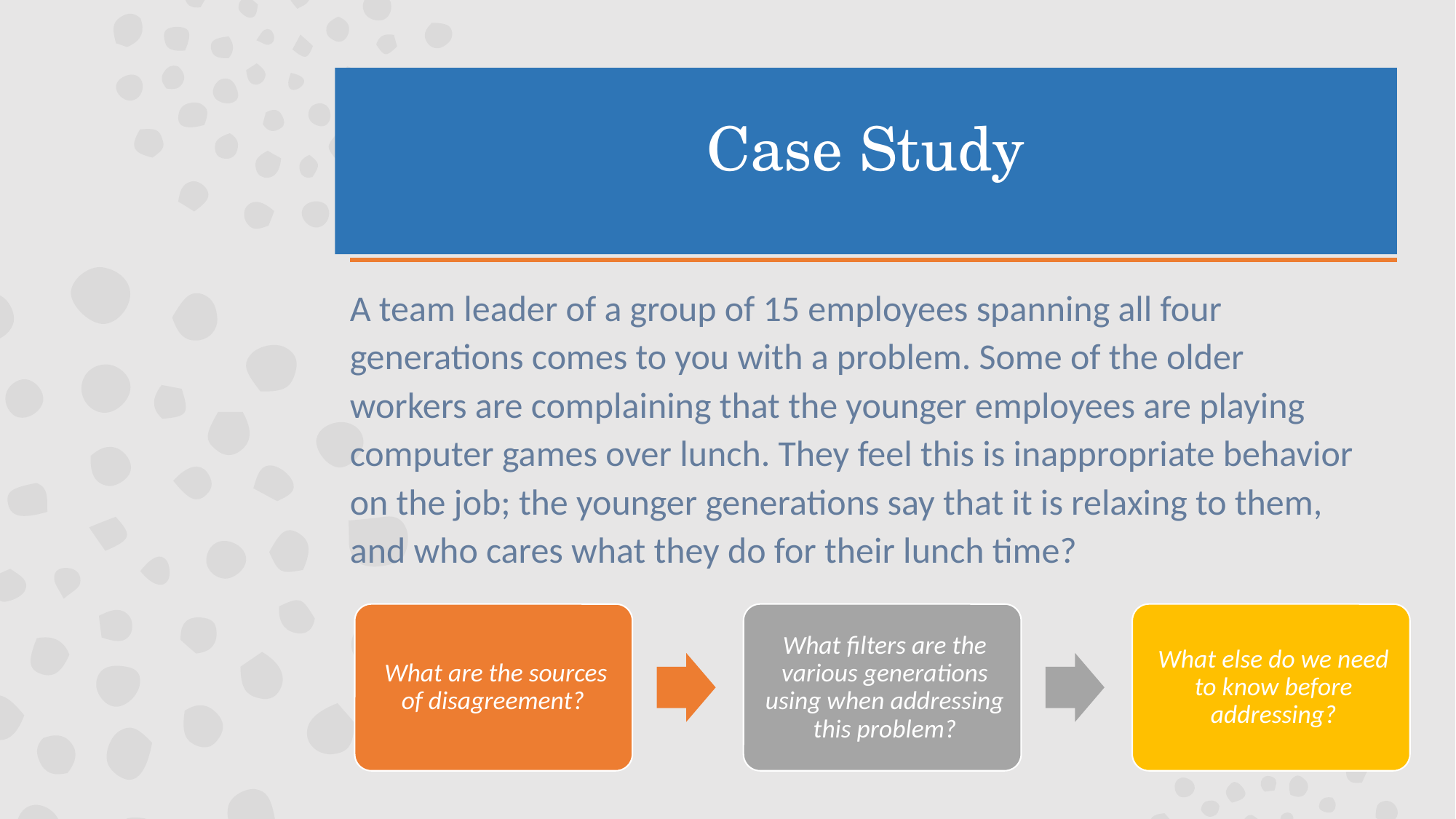

# Case Study
	A team leader of a group of 15 employees spanning all four generations comes to you with a problem. Some of the older workers are complaining that the younger employees are playing computer games over lunch. They feel this is inappropriate behavior on the job; the younger generations say that it is relaxing to them, and who cares what they do for their lunch time?
What are the sources of disagreement?

What filters are the various generations using when addressing this problem?

What else do we need to know before addressing?